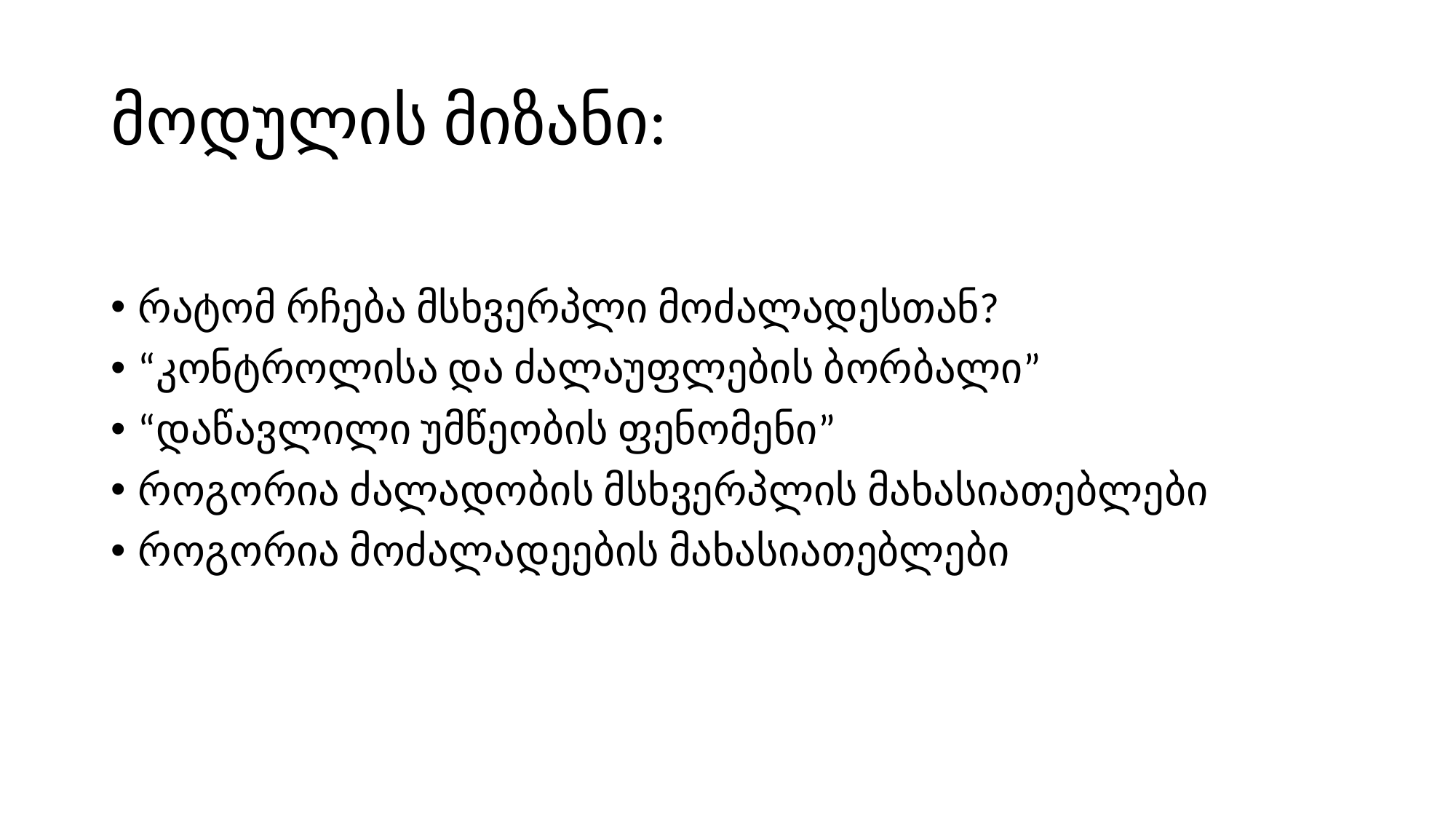

# მოდულის მიზანი:

რატომ რჩება მსხვერპლი მოძალადესთან?
“კონტროლისა და ძალაუფლების ბორბალი”
“დაწავლილი უმწეობის ფენომენი”
როგორია ძალადობის მსხვერპლის მახასიათებლები
როგორია მოძალადეების მახასიათებლები